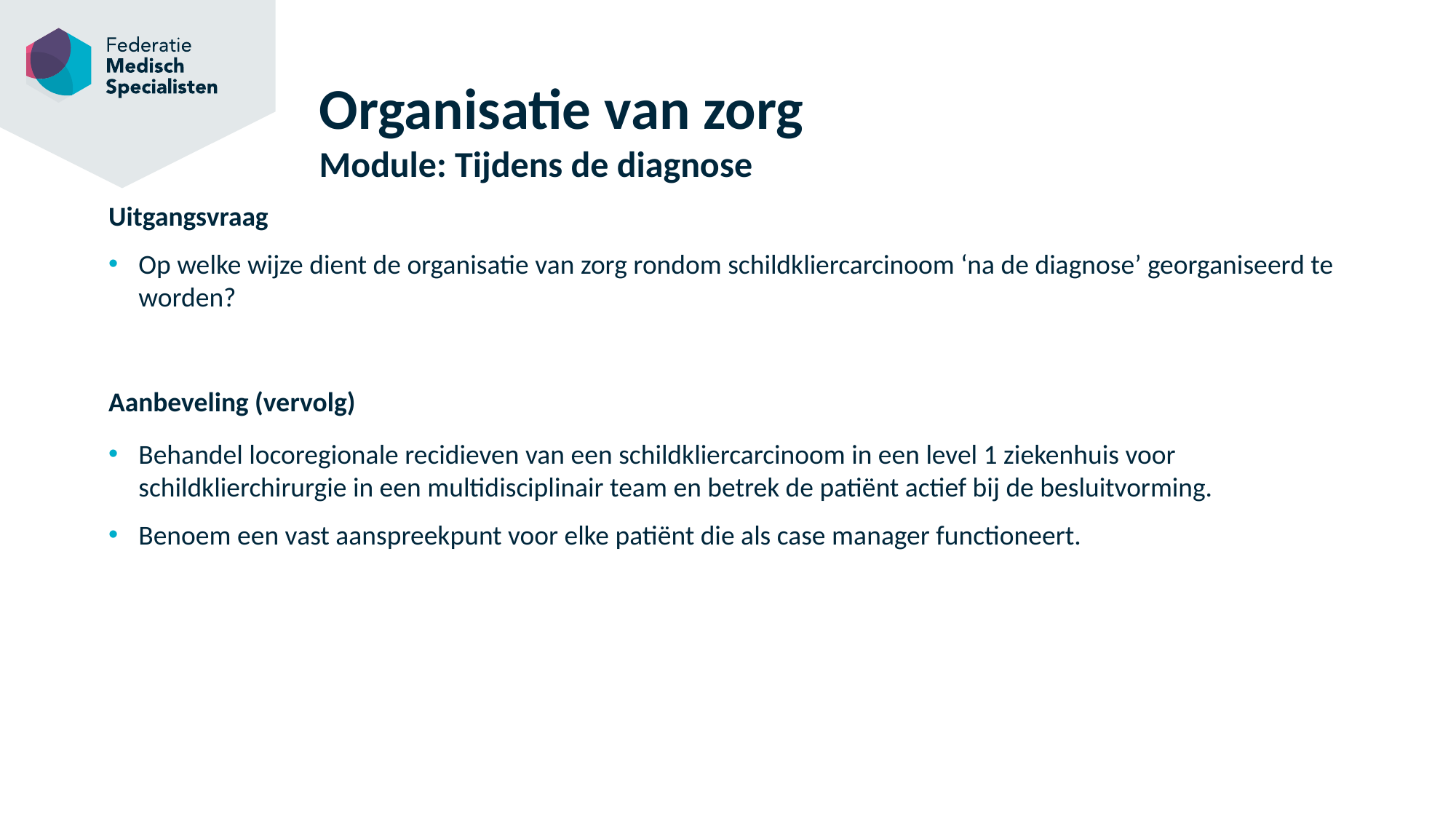

# Organisatie van zorg Module: Tijdens de diagnose
Uitgangsvraag
Op welke wijze dient de organisatie van zorg rondom schildkliercarcinoom ‘na de diagnose’ georganiseerd te worden?

Aanbeveling (vervolg)
Behandel locoregionale recidieven van een schildkliercarcinoom in een level 1 ziekenhuis voor schildklierchirurgie in een multidisciplinair team en betrek de patiënt actief bij de besluitvorming.
Benoem een vast aanspreekpunt voor elke patiënt die als case manager functioneert.